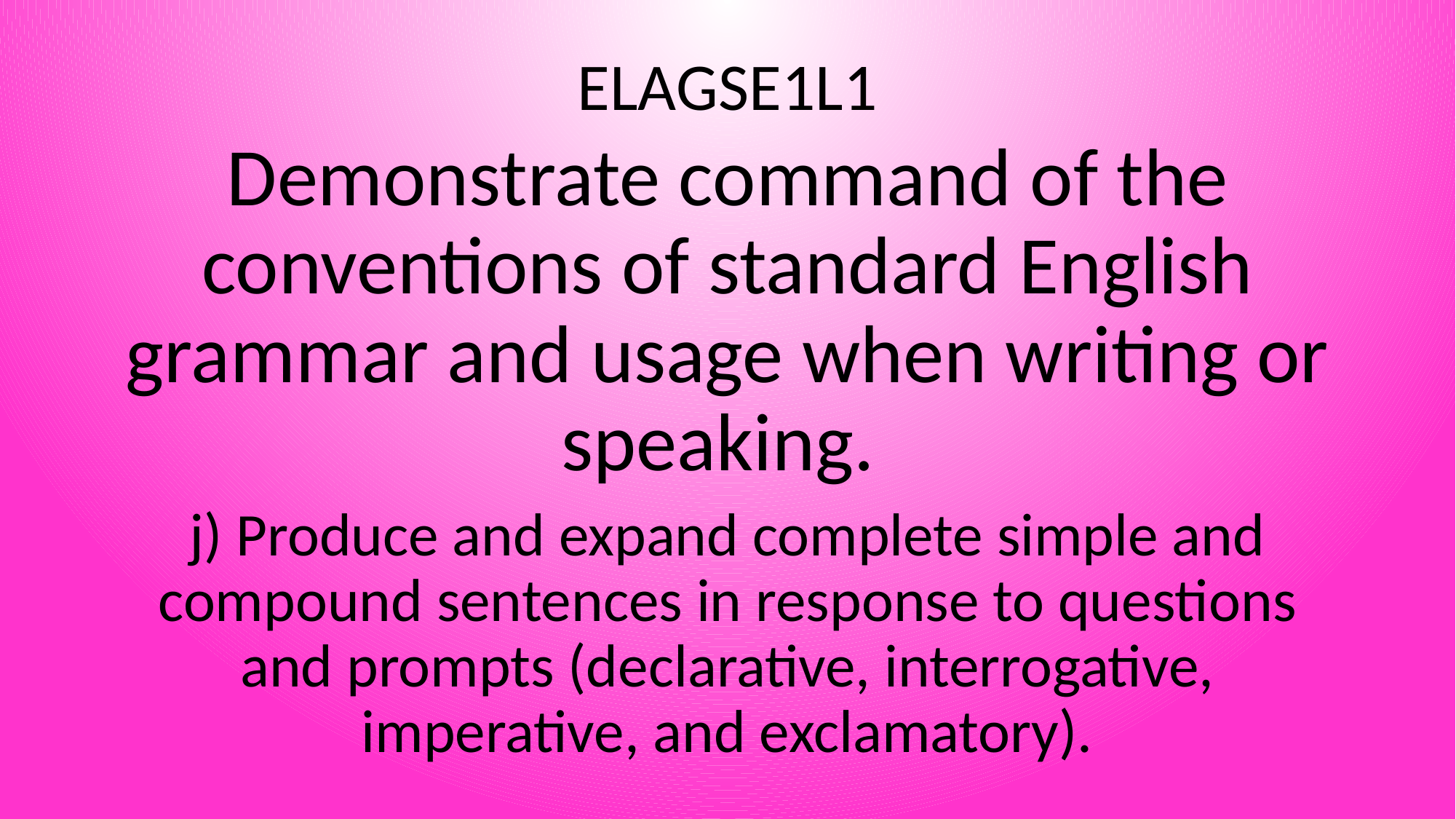

# ELAGSE1L1
Demonstrate command of the conventions of standard English grammar and usage when writing or speaking.
j) Produce and expand complete simple and compound sentences in response to questions and prompts (declarative, interrogative, imperative, and exclamatory).